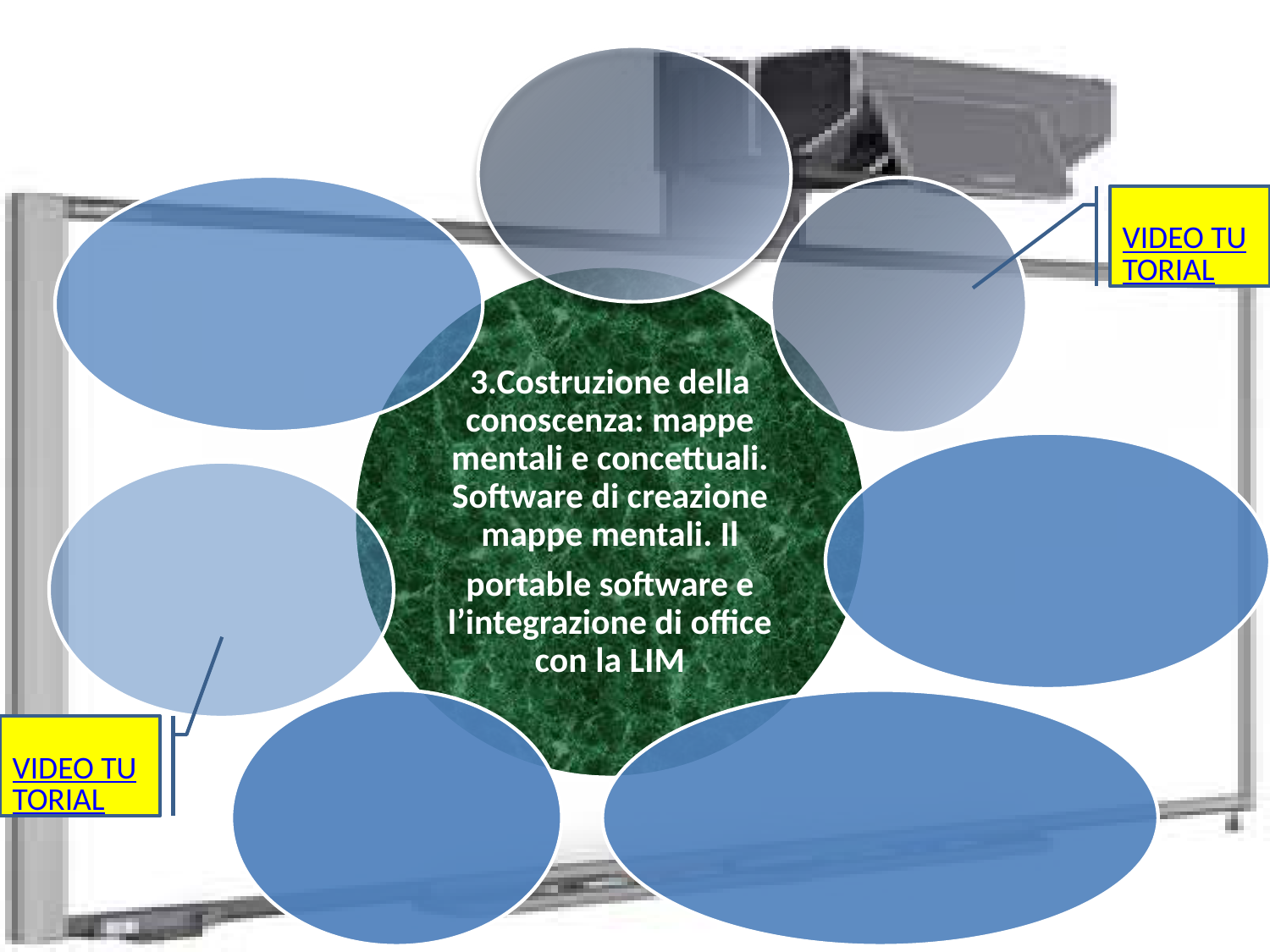

3.Costruzione della conoscenza: mappe mentali e concettuali. Software di creazione mappe mentali. Il
portable software e l’integrazione di office con la LIM

VIDEO TUTORIAL
VIDEO TUTORIAL